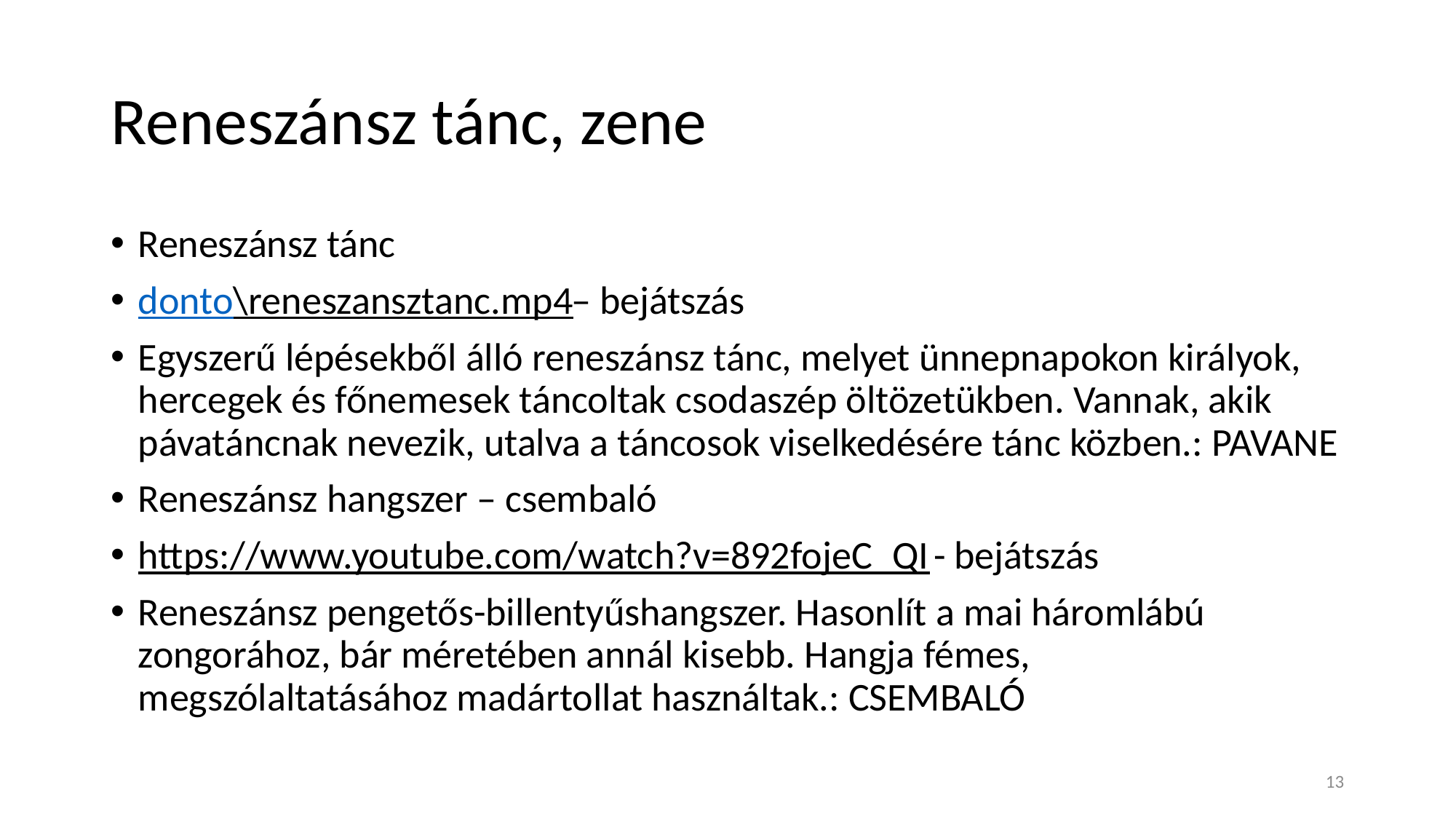

# Reneszánsz tánc, zene
Reneszánsz tánc
donto\reneszansztanc.mp4– bejátszás
Egyszerű lépésekből álló reneszánsz tánc, melyet ünnepnapokon királyok, hercegek és főnemesek táncoltak csodaszép öltözetükben. Vannak, akik pávatáncnak nevezik, utalva a táncosok viselkedésére tánc közben.: PAVANE
Reneszánsz hangszer – csembaló
https://www.youtube.com/watch?v=892fojeC_QI - bejátszás
Reneszánsz pengetős-billentyűshangszer. Hasonlít a mai háromlábú zongorához, bár méretében annál kisebb. Hangja fémes, megszólaltatásához madártollat használtak.: CSEMBALÓ
13